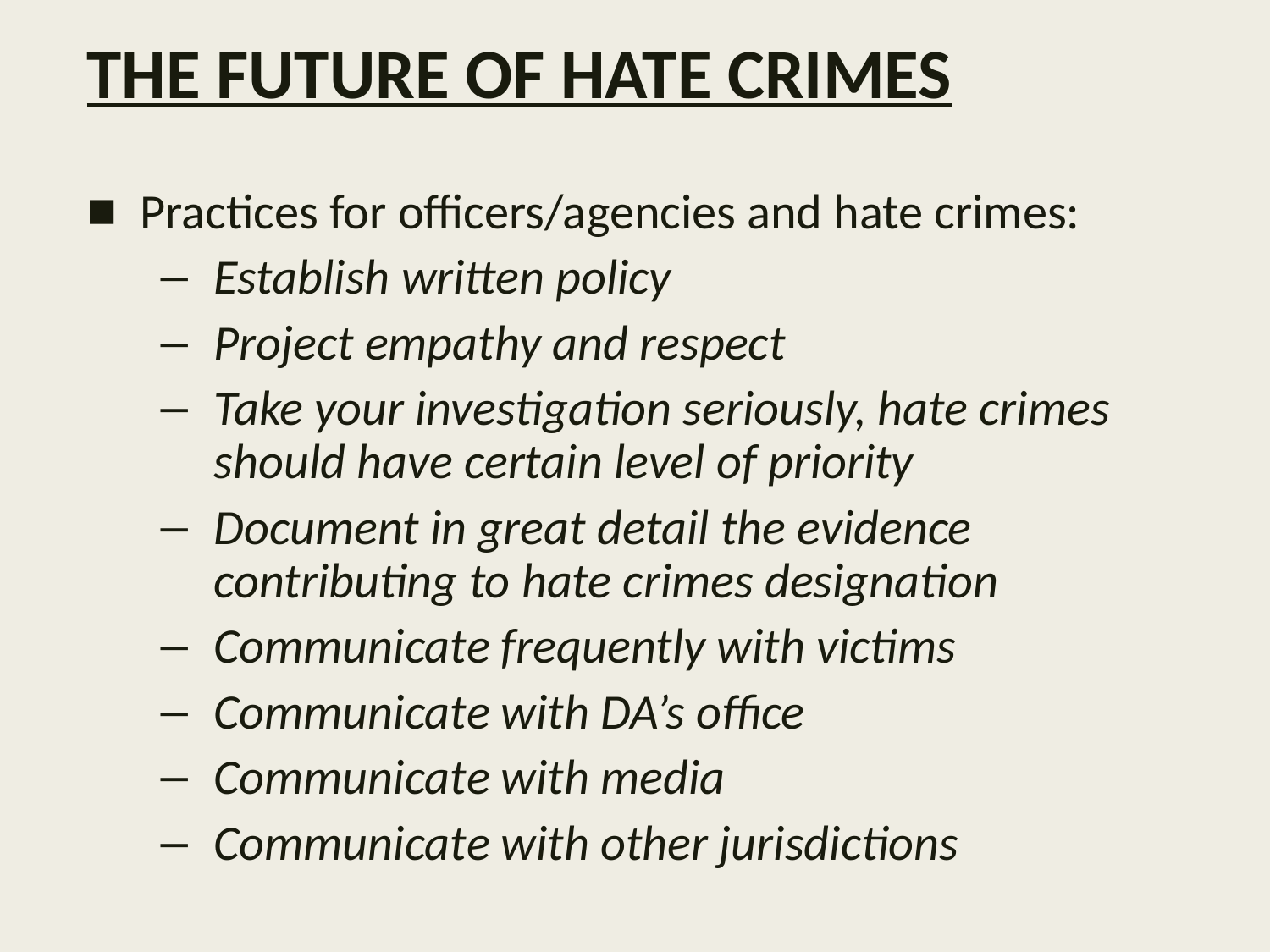

# THE FUTURE OF HATE CRIMES
Practices for officers/agencies and hate crimes:
Establish written policy
Project empathy and respect
Take your investigation seriously, hate crimes should have certain level of priority
Document in great detail the evidence contributing to hate crimes designation
Communicate frequently with victims
Communicate with DA’s office
Communicate with media
Communicate with other jurisdictions